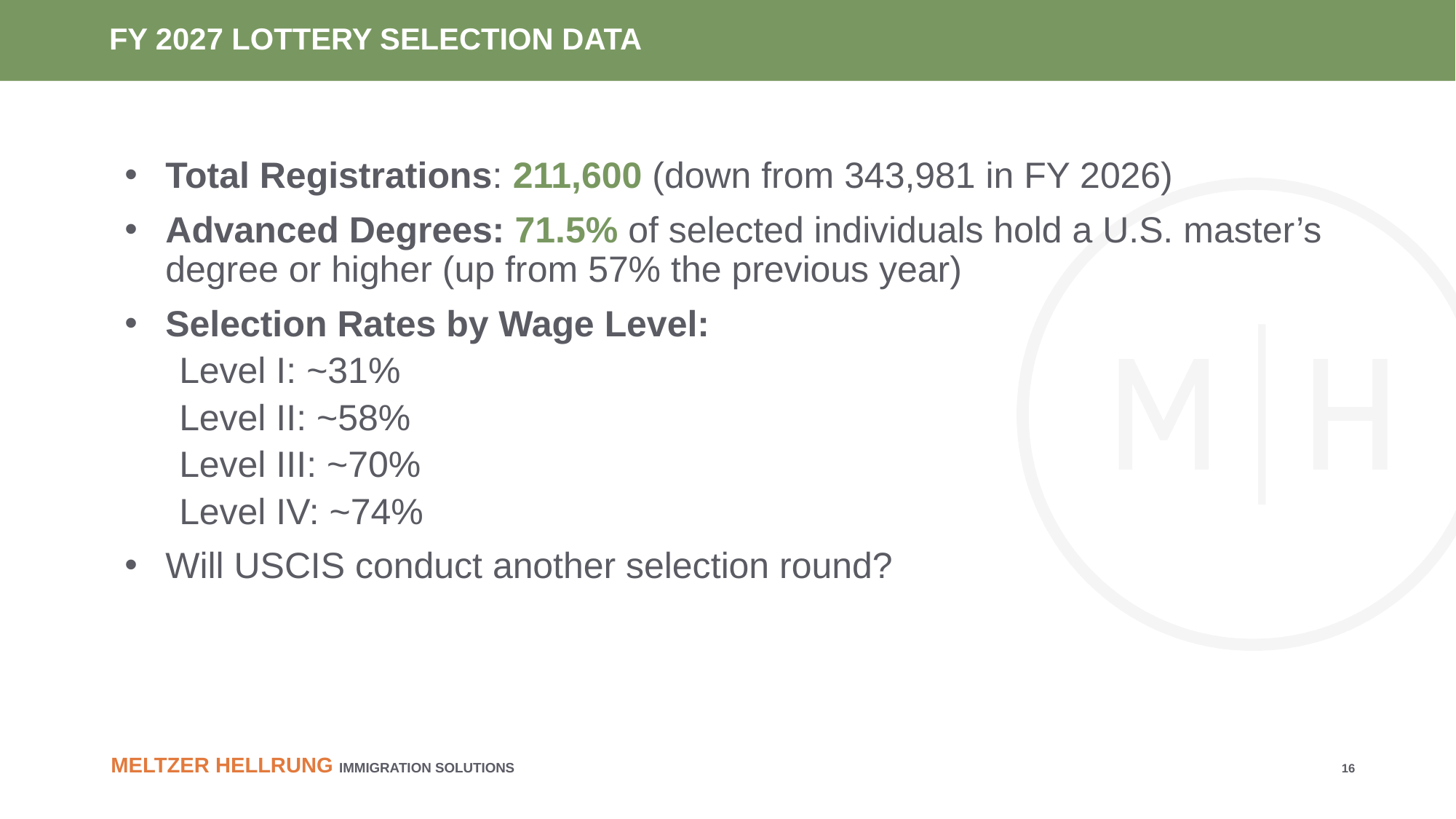

# FY 2027 LOTTERY SELECTION DATA
Total Registrations: 211,600 (down from 343,981 in FY 2026)
Advanced Degrees: 71.5% of selected individuals hold a U.S. master’s degree or higher (up from 57% the previous year)
Selection Rates by Wage Level:
Level I: ~31%
Level II: ~58%
Level III: ~70%
Level IV: ~74%
Will USCIS conduct another selection round?
16